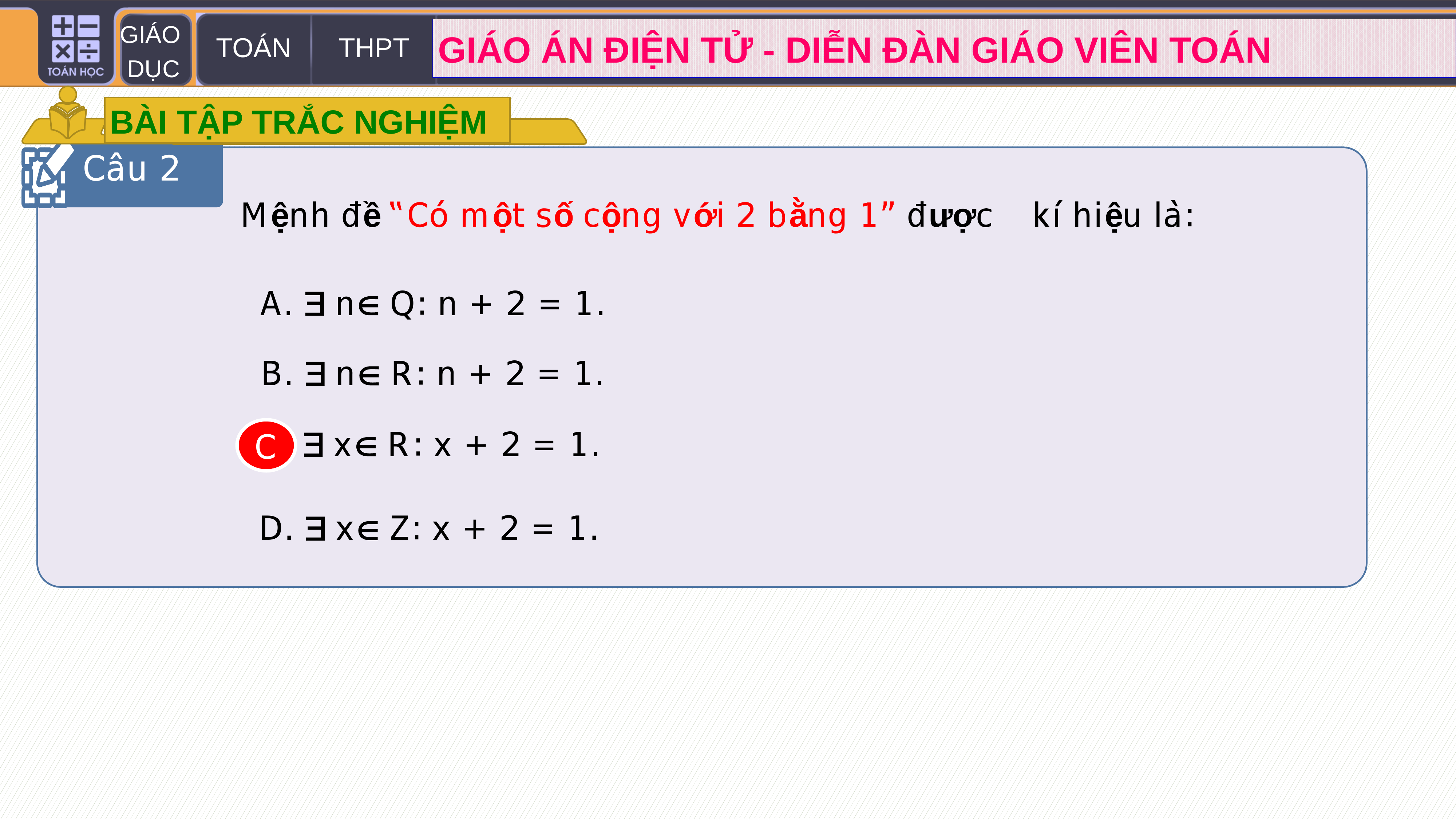

BÀI TẬP TRẮC NGHIỆM

Câu 2

Mệnh đề “Có một số cộng với 2 bằng 1” được    kí hiệu là:
A. ∃ n∈ Q: n + 2 = 1.
B. ∃ n∈ R: n + 2 = 1.
C
C. ∃ x∈ R: x + 2 = 1.
D. ∃ x∈ Z: x + 2 = 1.